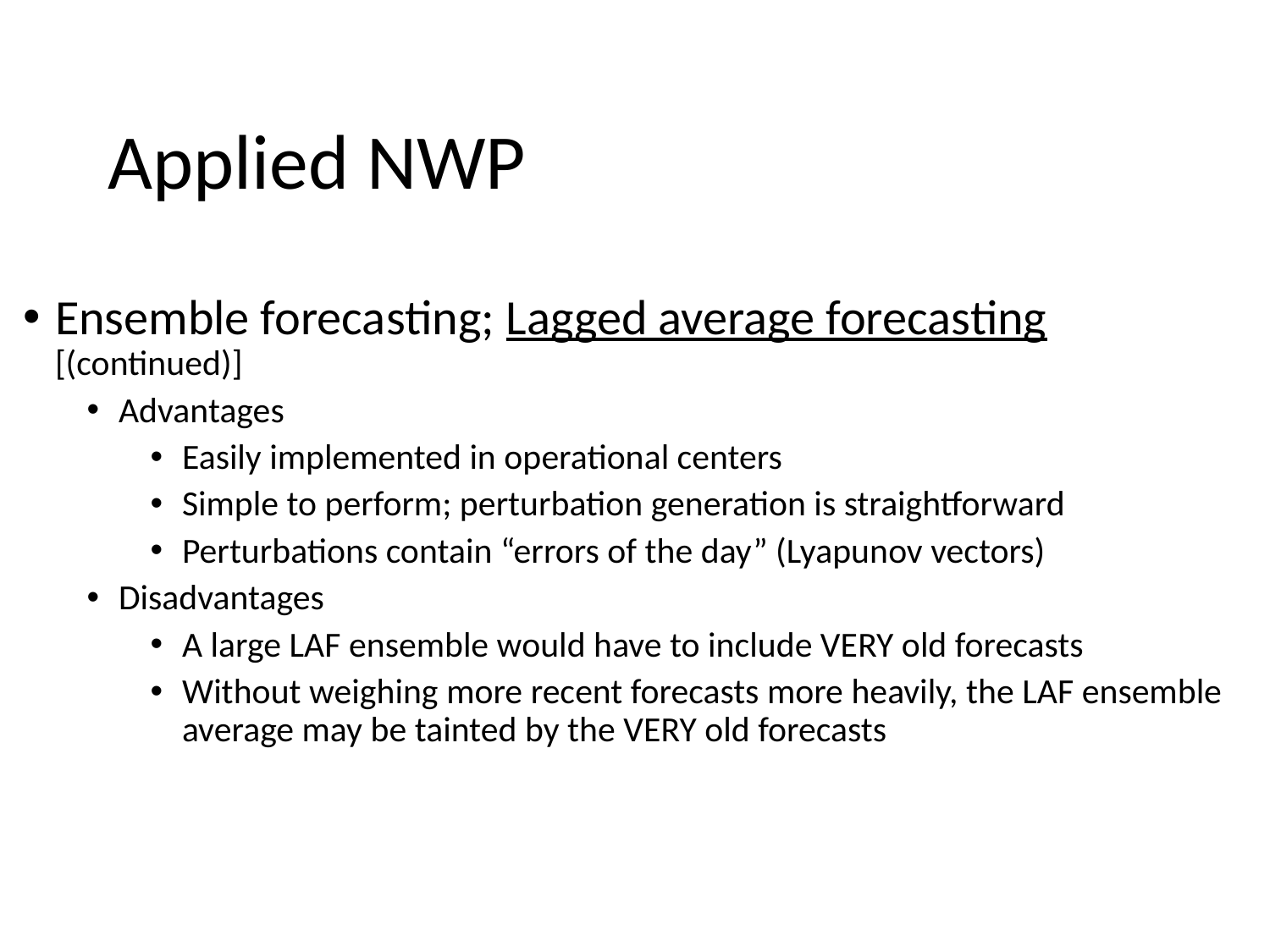

# Applied NWP
Ensemble forecasting; Lagged average forecasting [(continued)]
Advantages
Easily implemented in operational centers
Simple to perform; perturbation generation is straightforward
Perturbations contain “errors of the day” (Lyapunov vectors)
Disadvantages
A large LAF ensemble would have to include VERY old forecasts
Without weighing more recent forecasts more heavily, the LAF ensemble average may be tainted by the VERY old forecasts